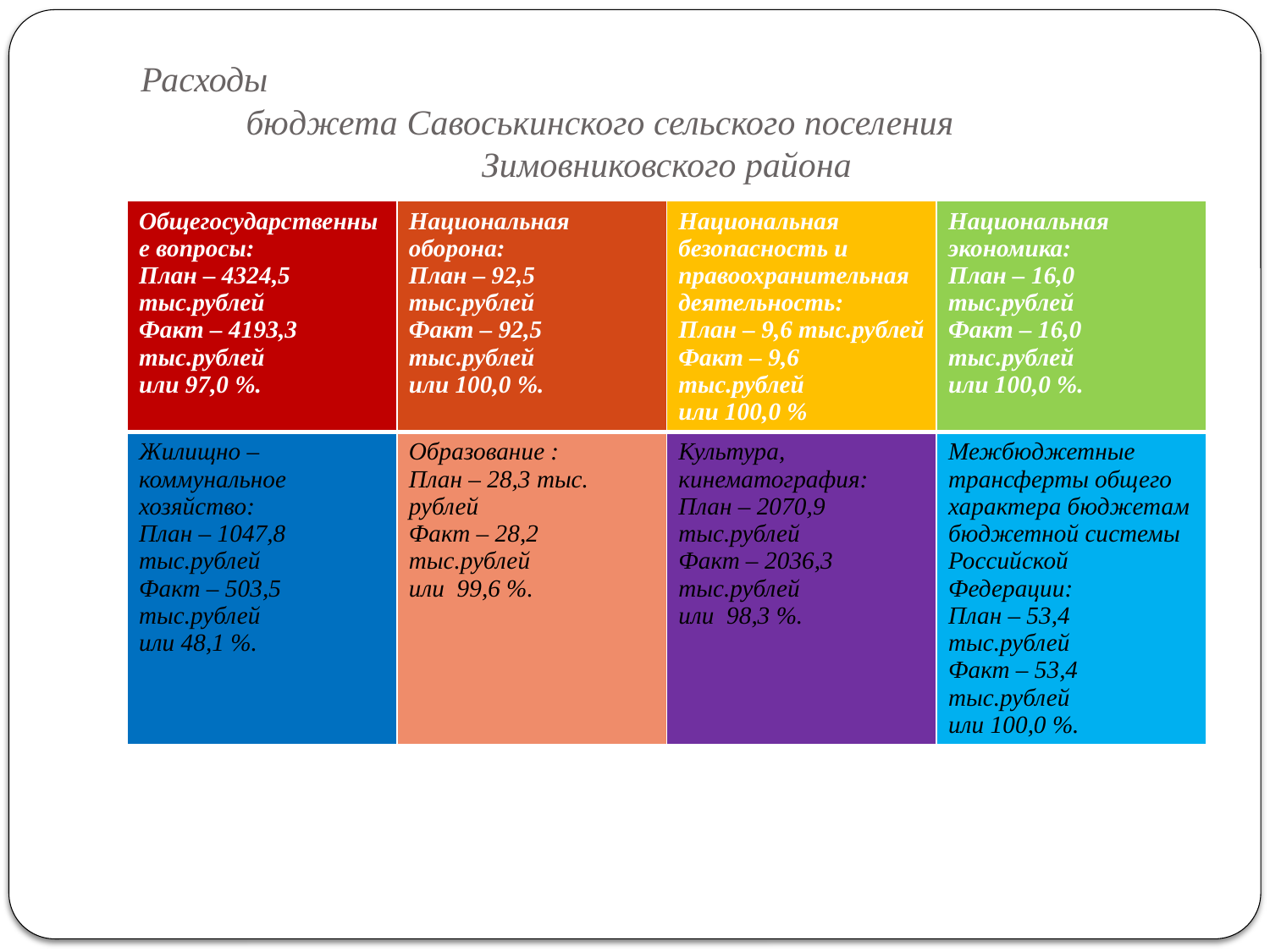

# Расходы                                                                                                           бюджета Савоськинского сельского поселения                  Зимовниковского района
| Общегосударственные вопросы: План – 4324,5 тыс.рублей Факт – 4193,3 тыс.рублей или 97,0 %. | Национальная оборона: План – 92,5 тыс.рублей Факт – 92,5 тыс.рублей или 100,0 %. | Национальная безопасность и правоохранительная деятельность: План – 9,6 тыс.рублей Факт – 9,6 тыс.рублей или 100,0 % | Национальная экономика: План – 16,0 тыс.рублей Факт – 16,0 тыс.рублей или 100,0 %. |
| --- | --- | --- | --- |
| Жилищно – коммунальное хозяйство: План – 1047,8 тыс.рублей Факт – 503,5 тыс.рублей или 48,1 %. | Образование : План – 28,3 тыс. рублей Факт – 28,2 тыс.рублей или 99,6 %. | Культура, кинематография: План – 2070,9 тыс.рублей Факт – 2036,3 тыс.рублей или 98,3 %. | Межбюджетные трансферты общего характера бюджетам бюджетной системы Российской Федерации: План – 53,4 тыс.рублей Факт – 53,4 тыс.рублей или 100,0 %. |